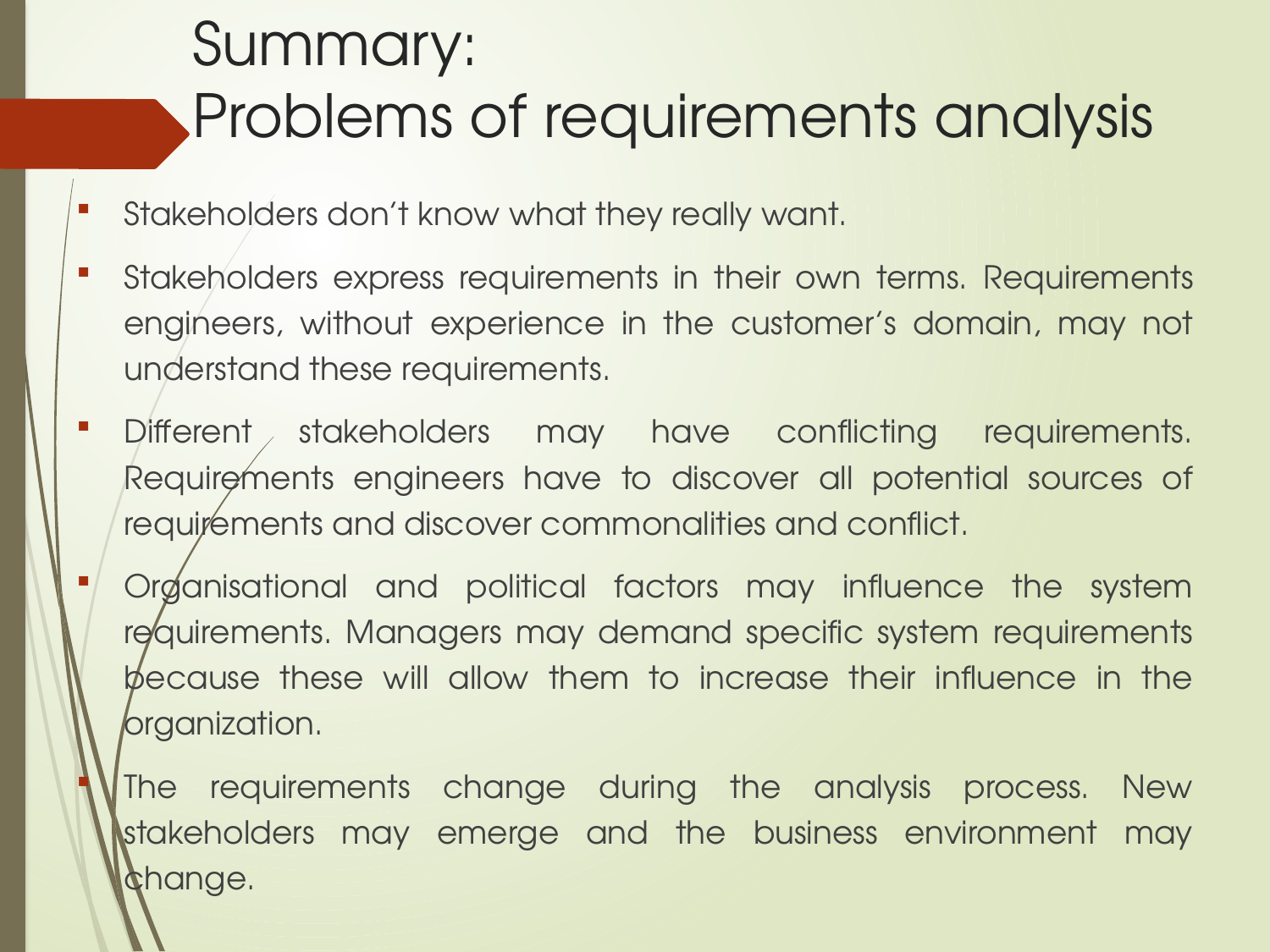

# Summary: Problems of requirements analysis
Stakeholders don’t know what they really want.
Stakeholders express requirements in their own terms. Requirements engineers, without experience in the customer’s domain, may not understand these requirements.
Different stakeholders may have conflicting requirements. Requirements engineers have to discover all potential sources of requirements and discover commonalities and conflict.
Organisational and political factors may influence the system requirements. Managers may demand specific system requirements because these will allow them to increase their influence in the organization.
The requirements change during the analysis process. New stakeholders may emerge and the business environment may change.